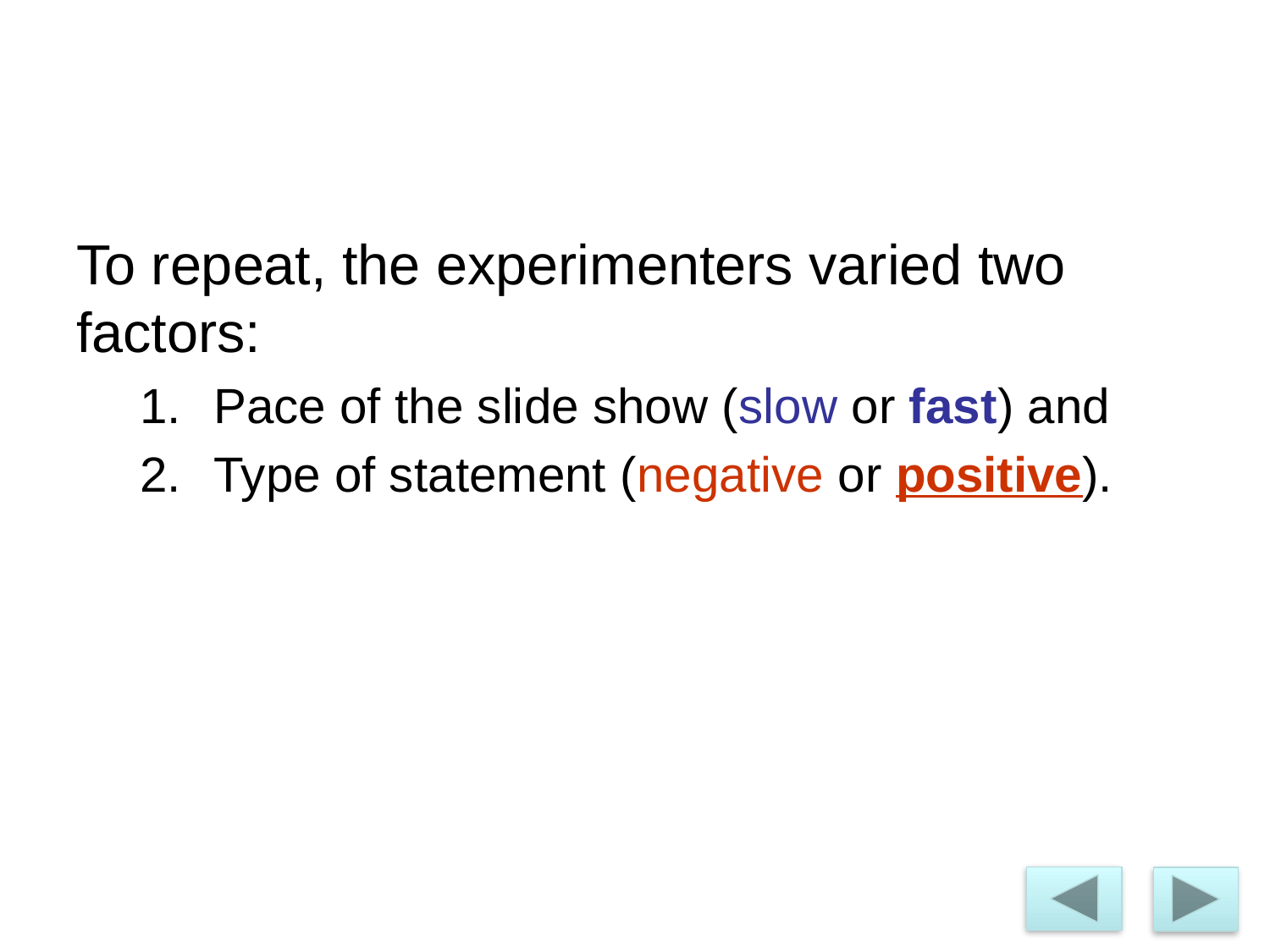

#
To repeat, the experimenters varied two factors:
Pace of the slide show (slow or fast) and
Type of statement (negative or positive).